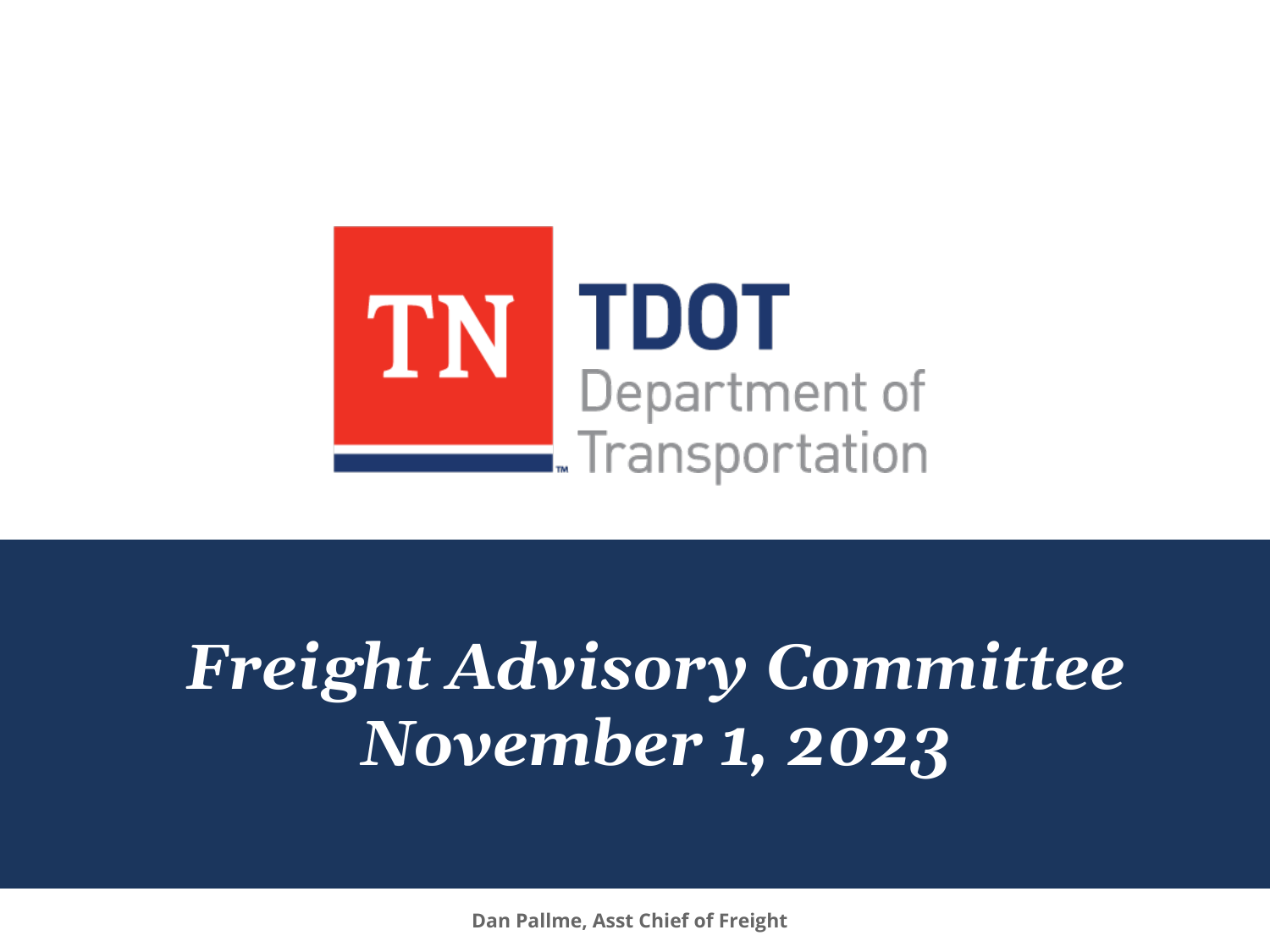

# Freight Advisory Committee November 1, 2023
Dan Pallme, Asst Chief of Freight